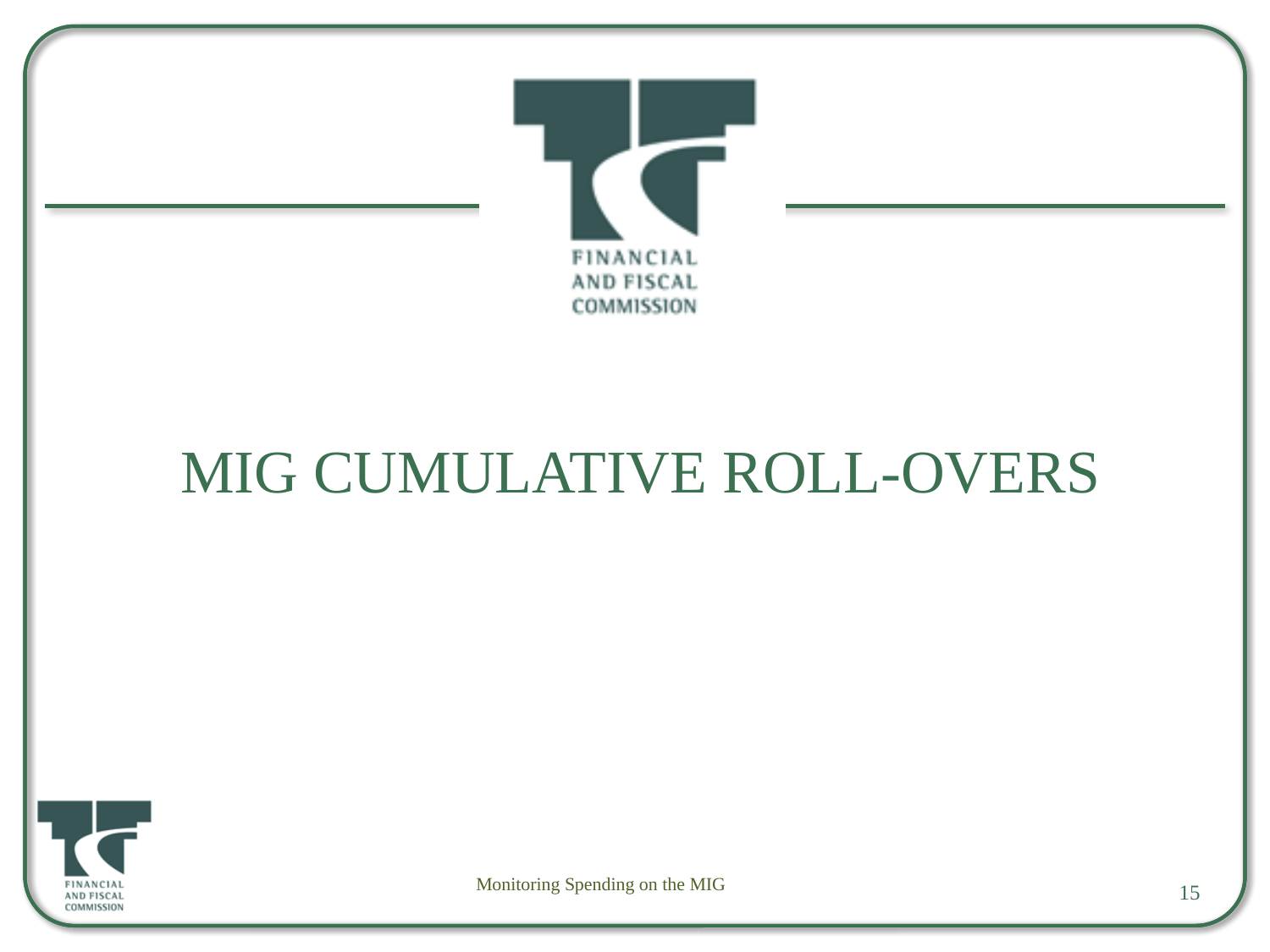

MIG CUMULATIVE ROLL-OVERS
Monitoring Spending on the MIG
15